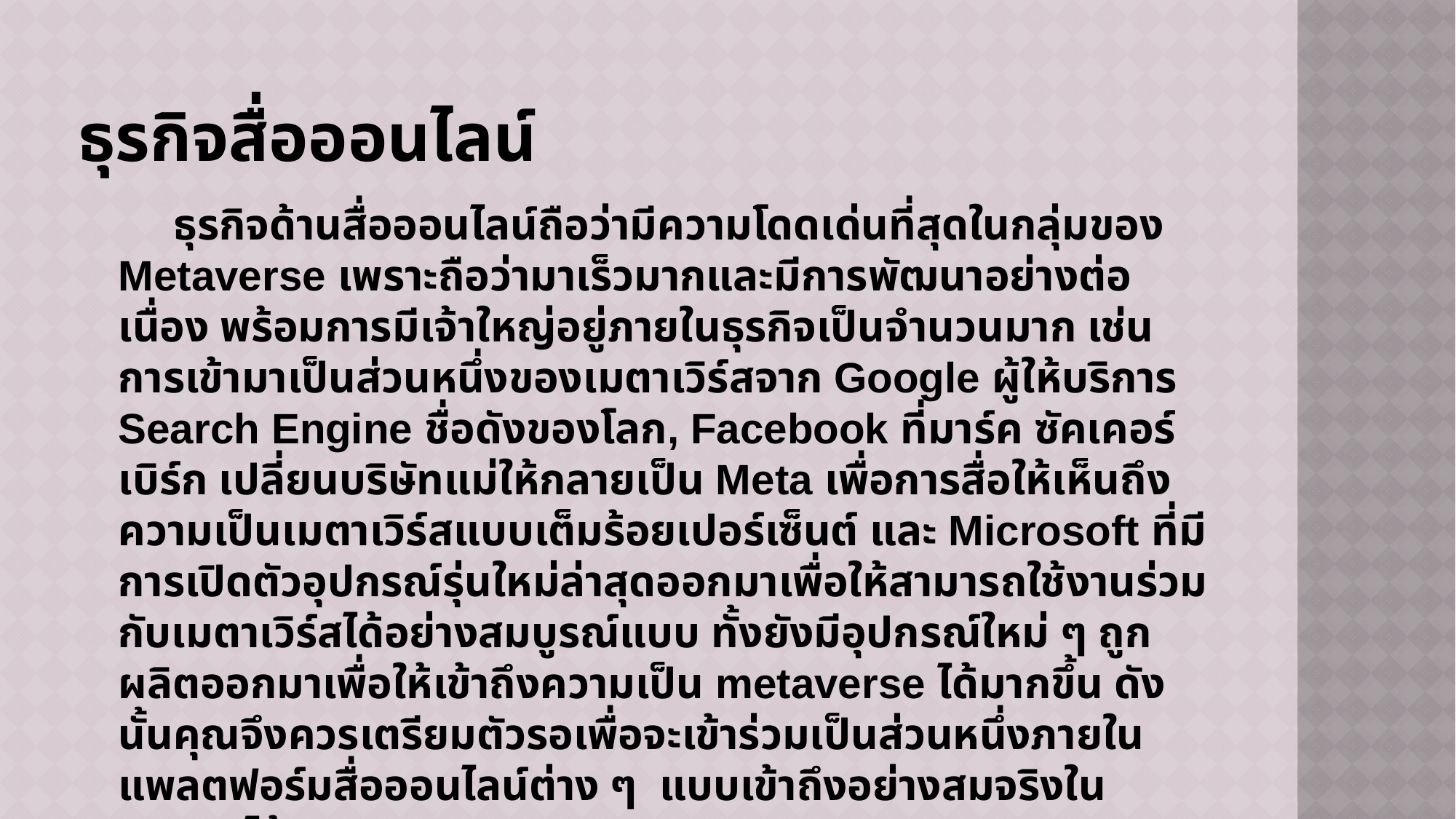

# ธุรกิจสื่อออนไลน์
     ธุรกิจด้านสื่อออนไลน์ถือว่ามีความโดดเด่นที่สุดในกลุ่มของ Metaverse เพราะถือว่ามาเร็วมากและมีการพัฒนาอย่างต่อเนื่อง พร้อมการมีเจ้าใหญ่อยู่ภายในธุรกิจเป็นจำนวนมาก เช่น การเข้ามาเป็นส่วนหนึ่งของเมตาเวิร์สจาก Google ผู้ให้บริการ Search Engine ชื่อดังของโลก, Facebook ที่มาร์ค ซัคเคอร์เบิร์ก เปลี่ยนบริษัทแม่ให้กลายเป็น Meta เพื่อการสื่อให้เห็นถึงความเป็นเมตาเวิร์สแบบเต็มร้อยเปอร์เซ็นต์ และ Microsoft ที่มีการเปิดตัวอุปกรณ์รุ่นใหม่ล่าสุดออกมาเพื่อให้สามารถใช้งานร่วมกับเมตาเวิร์สได้อย่างสมบูรณ์แบบ ทั้งยังมีอุปกรณ์ใหม่ ๆ ถูกผลิตออกมาเพื่อให้เข้าถึงความเป็น metaverse ได้มากขึ้น ดังนั้นคุณจึงควรเตรียมตัวรอเพื่อจะเข้าร่วมเป็นส่วนหนึ่งภายในแพลตฟอร์มสื่อออนไลน์ต่าง ๆ  แบบเข้าถึงอย่างสมจริงในอนาคตได้เลย